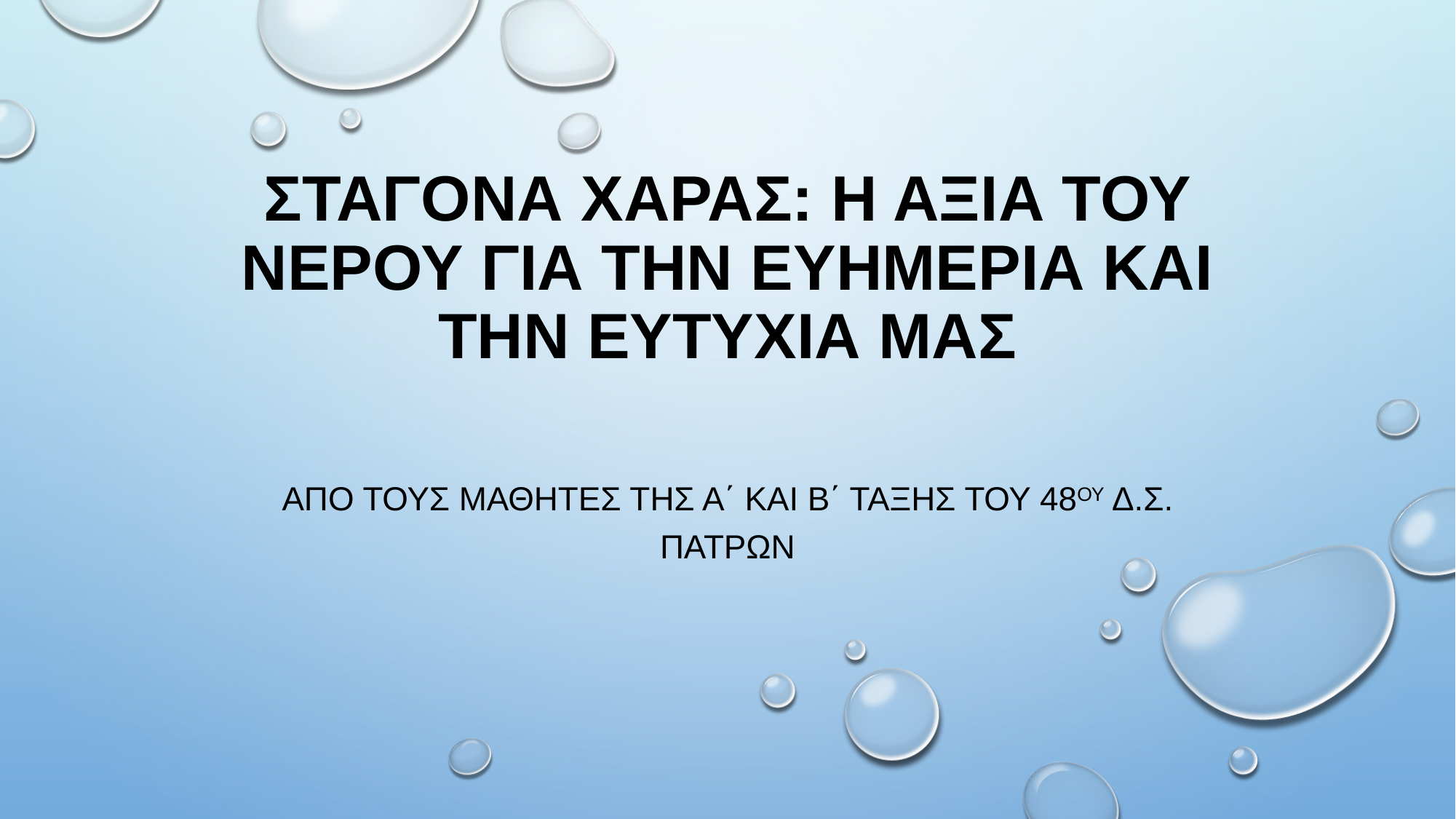

# Σταγονα χαρας: Η αξια του νερου για την ευημερια και την ευτυχια μας
Απο τους μαθητεσ της α΄ και β΄ ταξης του 48ου Δ.Σ. πατρων